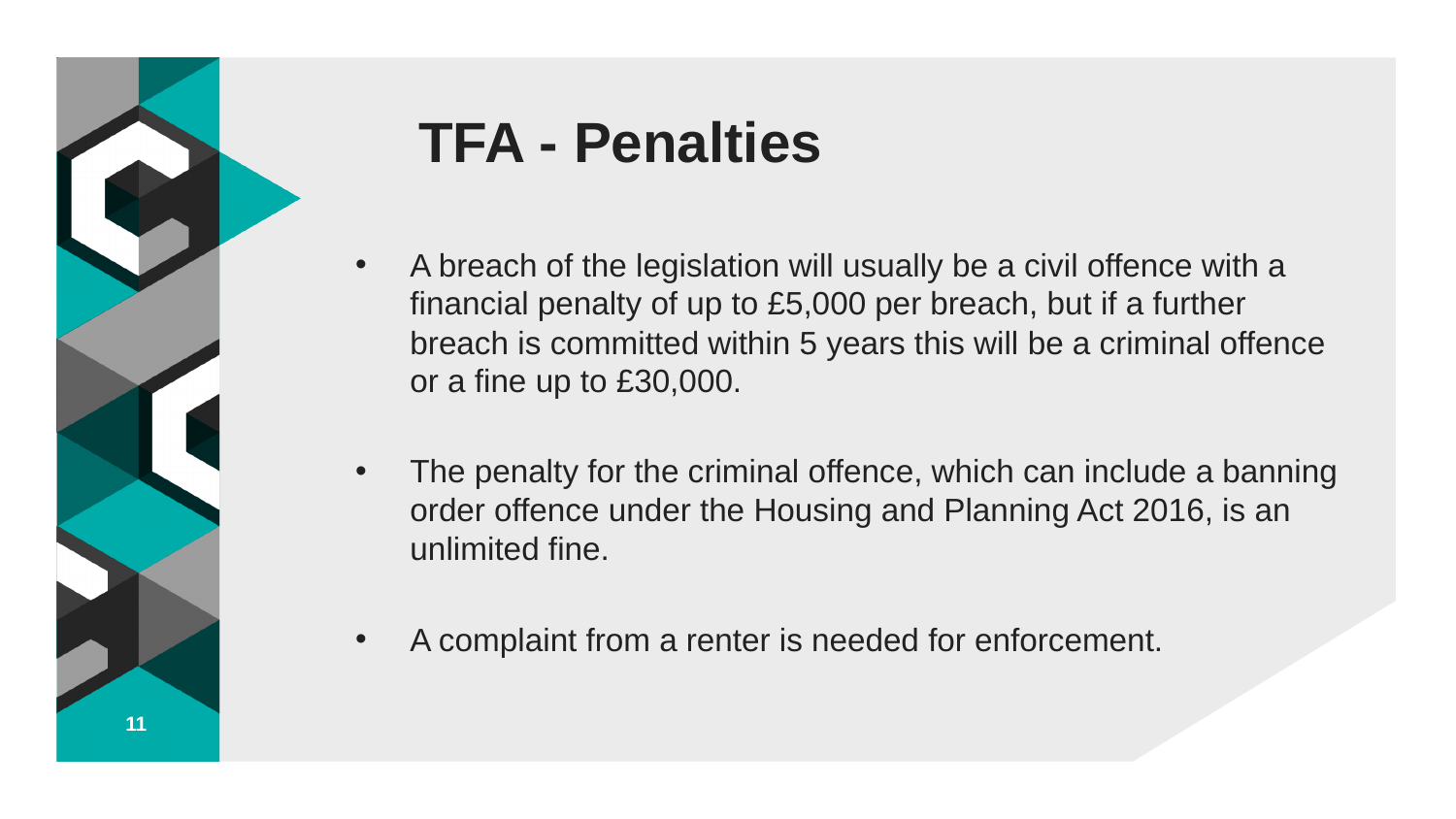

# TFA - Penalties

A breach of the legislation will usually be a civil offence with a financial penalty of up to £5,000 per breach, but if a further breach is committed within 5 years this will be a criminal offence or a fine up to £30,000.

The penalty for the criminal offence, which can include a banning order offence under the Housing and Planning Act 2016, is an unlimited fine.

A complaint from a renter is needed for enforcement.
11